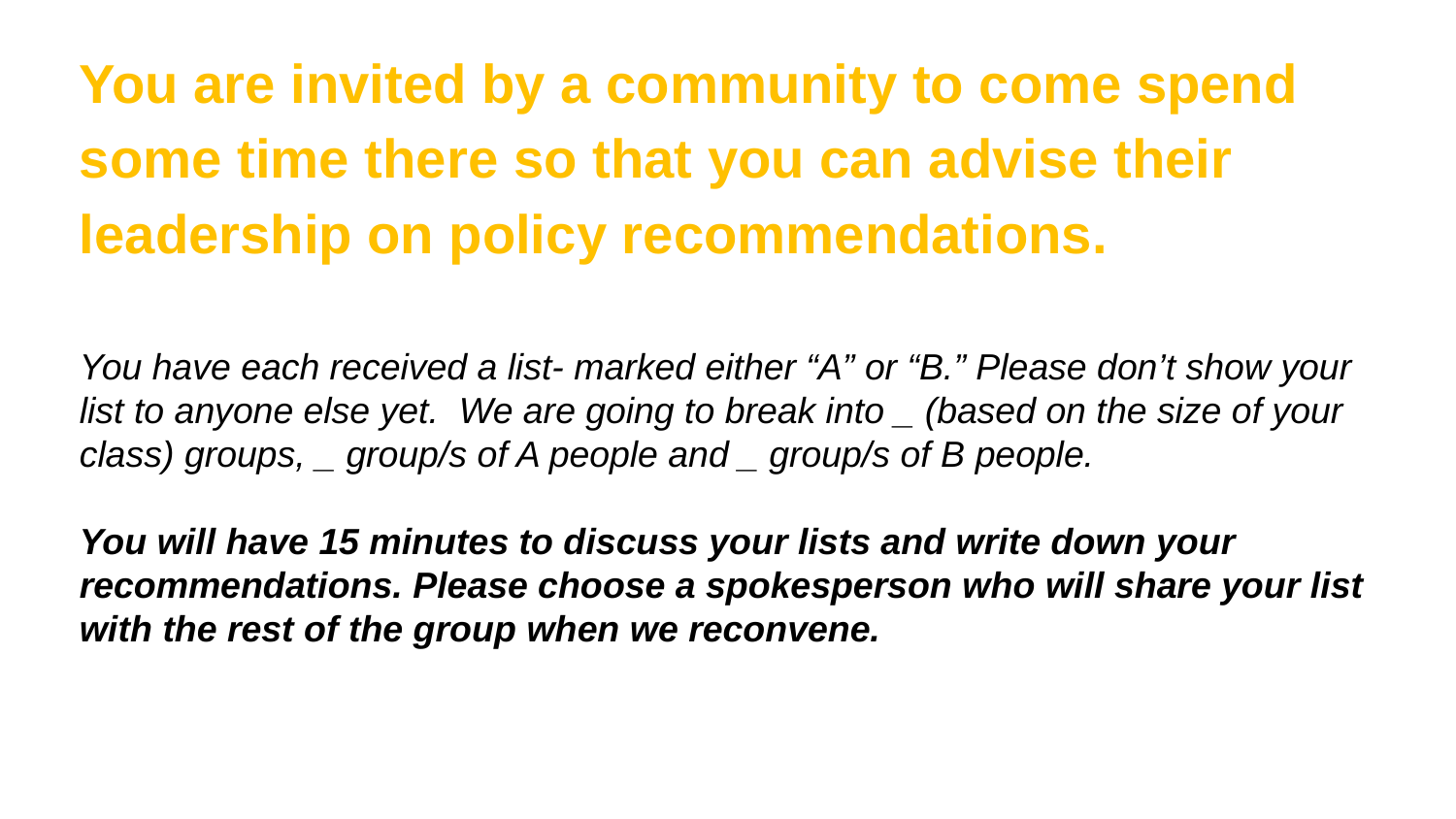

# You are invited by a community to come spend some time there so that you can advise their leadership on policy recommendations.
You have each received a list- marked either “A” or “B.” Please don’t show your list to anyone else yet.  We are going to break into _ (based on the size of your class) groups, _ group/s of A people and _ group/s of B people.

You will have 15 minutes to discuss your lists and write down your recommendations. Please choose a spokesperson who will share your list with the rest of the group when we reconvene.